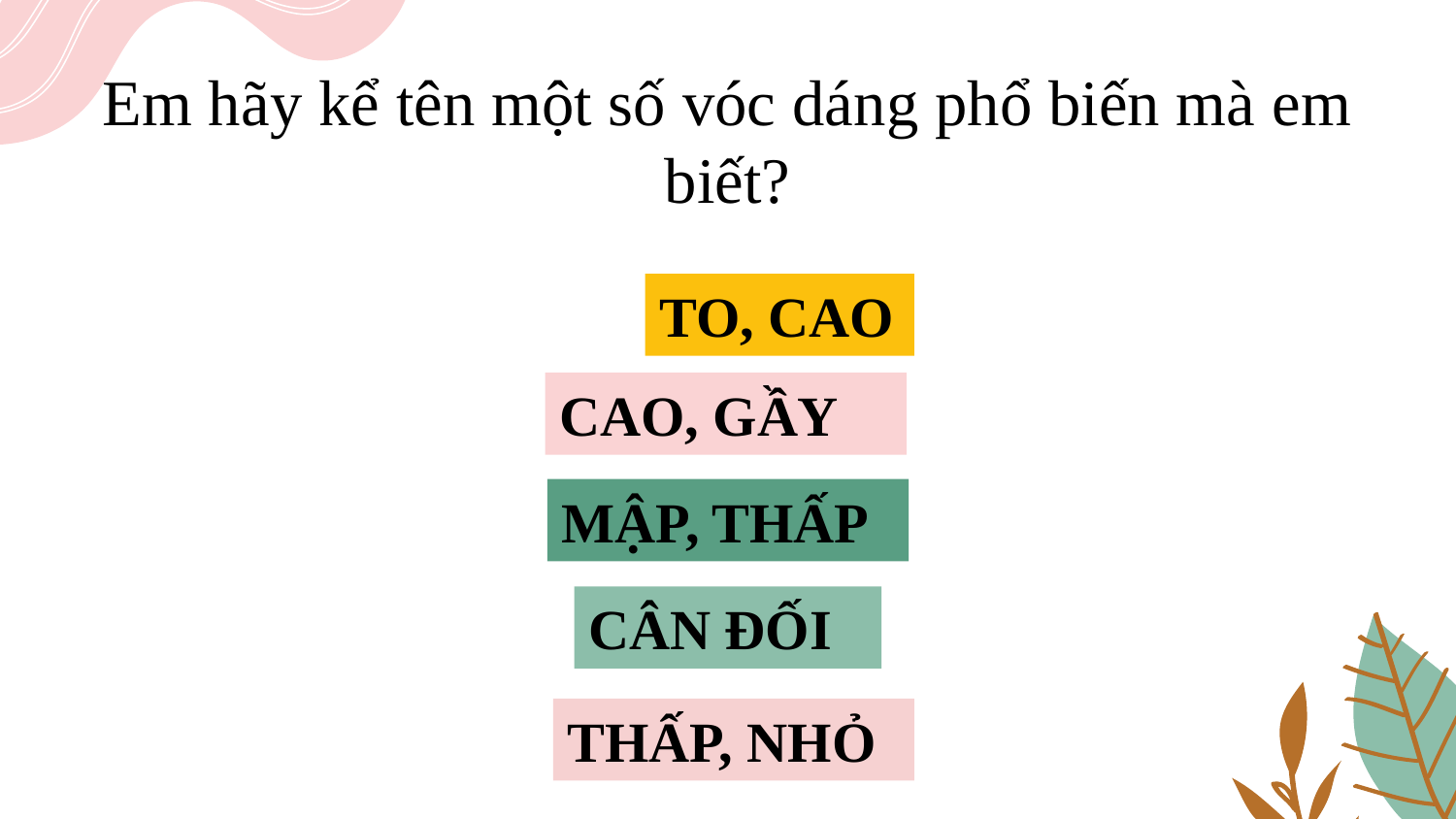

Em hãy kể tên một số vóc dáng phổ biến mà em biết?
TO, CAO
CAO, GẦY
MẬP, THẤP
CÂN ĐỐI
THẤP, NHỎ